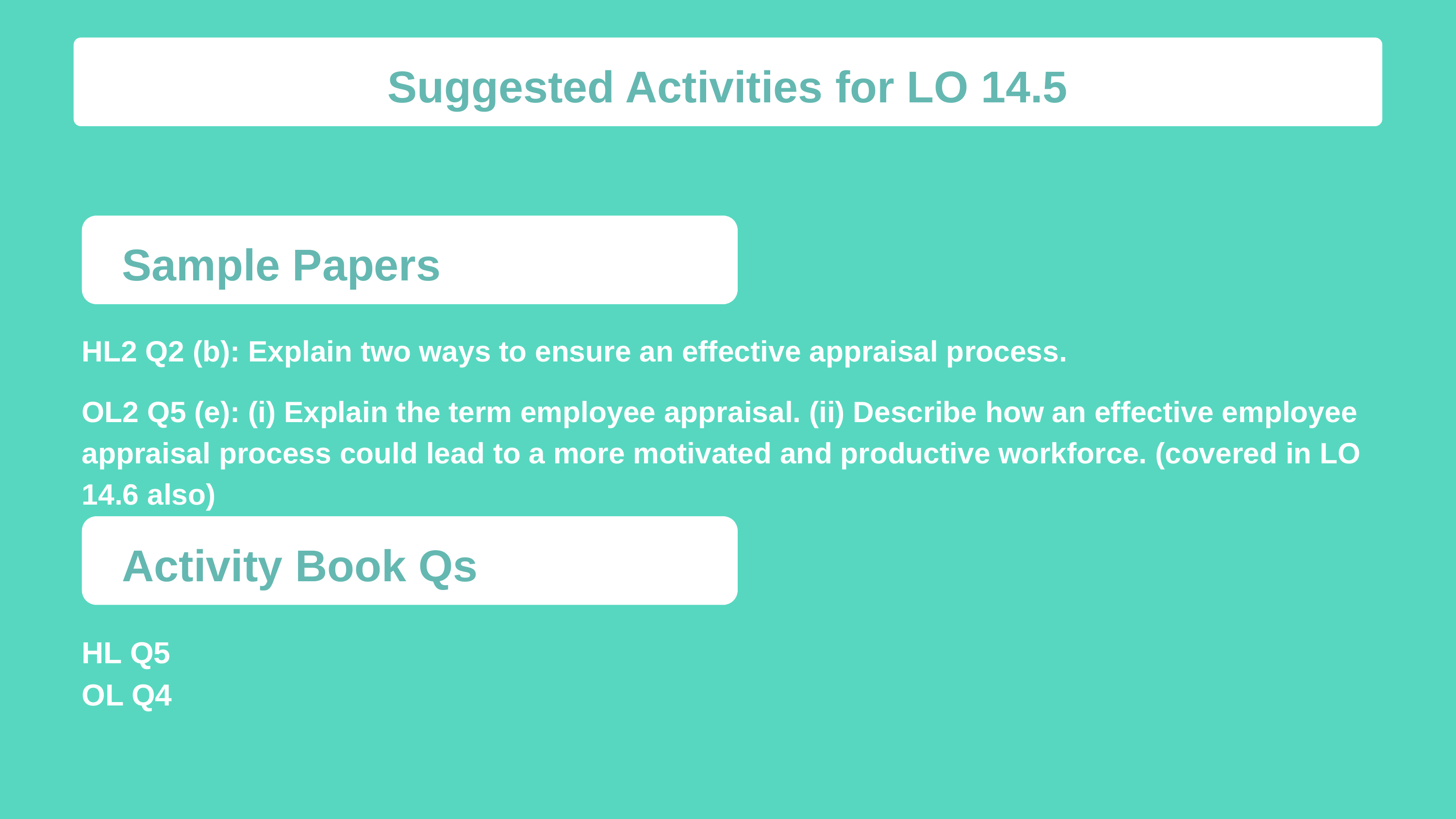

Suggested Activities for LO 14.5

Sample Papers
HL2 Q2 (b): Explain two ways to ensure an effective appraisal process.
OL2 Q5 (e): (i) Explain the term employee appraisal. (ii) Describe how an effective employee appraisal process could lead to a more motivated and productive workforce. (covered in LO 14.6 also)

Activity Book Qs
HL Q5
OL Q4